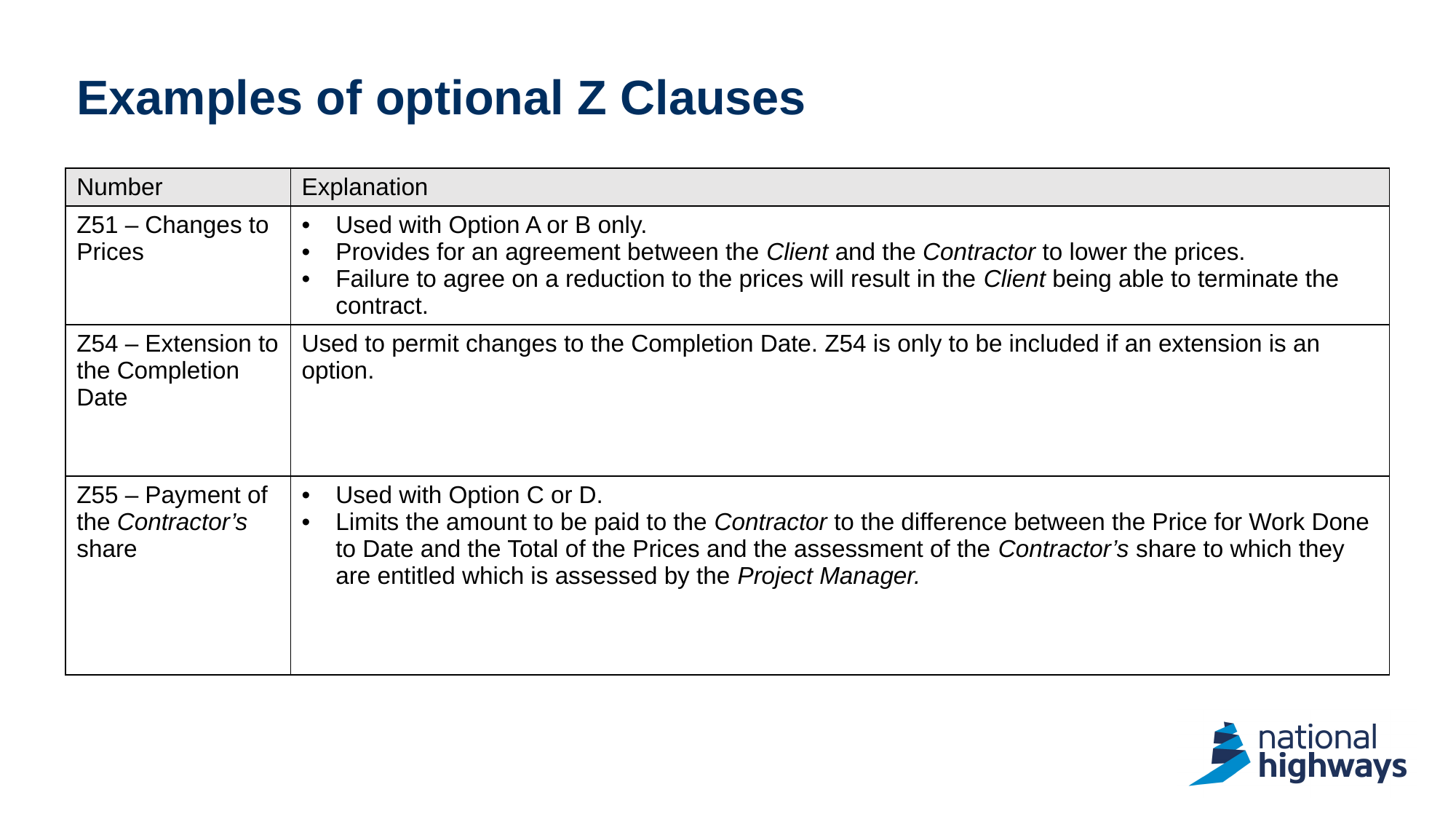

# Examples of optional Z Clauses
| Number | Explanation |
| --- | --- |
| Z51 – Changes to Prices | Used with Option A or B only. Provides for an agreement between the Client and the Contractor to lower the prices. Failure to agree on a reduction to the prices will result in the Client being able to terminate the contract. |
| Z54 – Extension to the Completion Date | Used to permit changes to the Completion Date. Z54 is only to be included if an extension is an option. |
| Z55 – Payment of the Contractor’s share | Used with Option C or D. Limits the amount to be paid to the Contractor to the difference between the Price for Work Done to Date and the Total of the Prices and the assessment of the Contractor’s share to which they are entitled which is assessed by the Project Manager. |